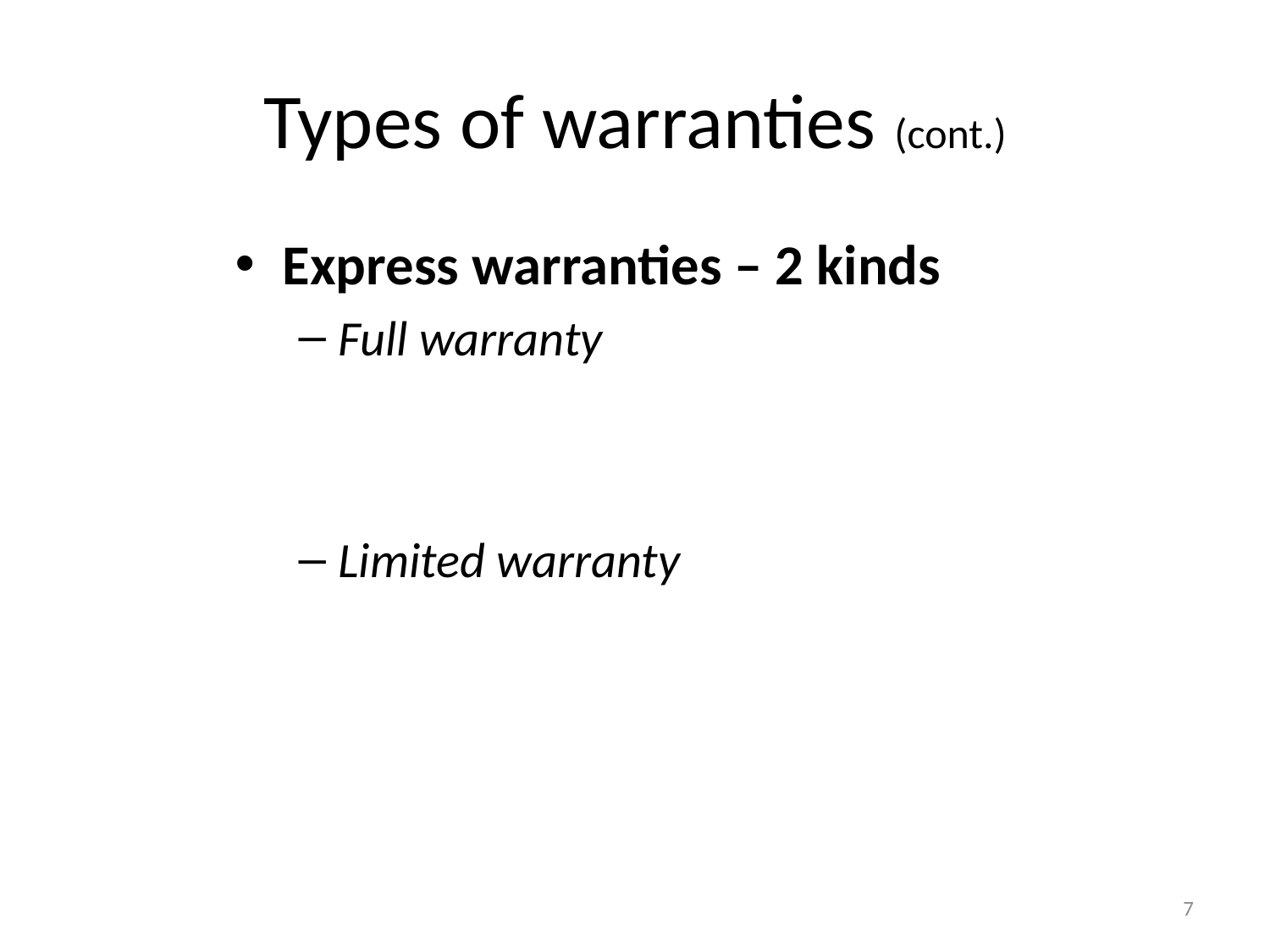

# Types of warranties (cont.)
Express warranties – 2 kinds
Full warranty

Limited warranty
7